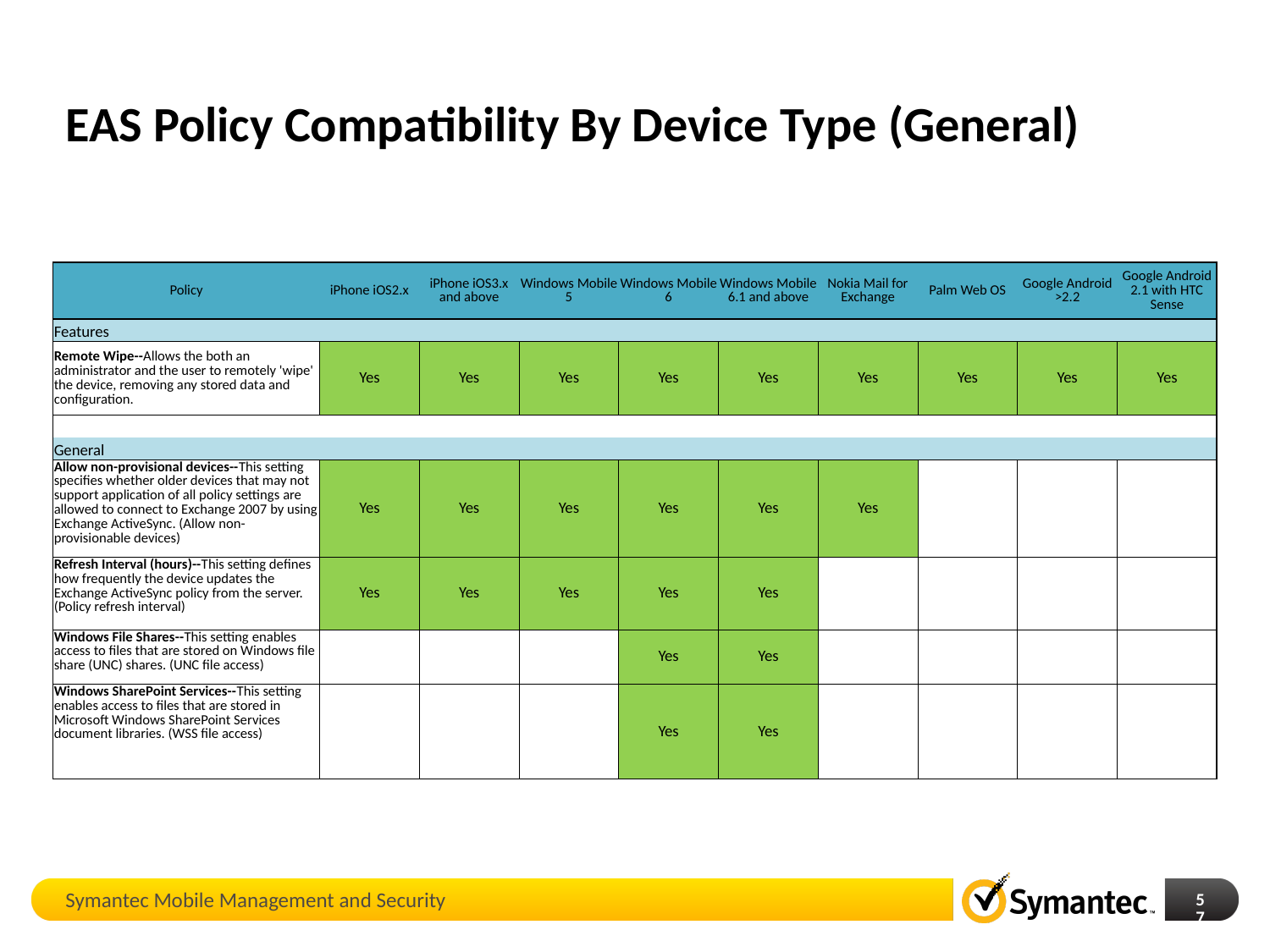

# EAS Policy Compatibility By Device Type (General)
| Policy | iPhone iOS2.x | iPhone iOS3.x and above | Windows Mobile 5 | Windows Mobile 6 | Windows Mobile 6.1 and above | Nokia Mail for Exchange | Palm Web OS | Google Android >2.2 | Google Android 2.1 with HTC Sense |
| --- | --- | --- | --- | --- | --- | --- | --- | --- | --- |
| Features |  |  |  |  |  |  |  |  |  |
| Remote Wipe--Allows the both an administrator and the user to remotely 'wipe' the device, removing any stored data and configuration. | Yes | Yes | Yes | Yes | Yes | Yes | Yes | Yes | Yes |
|  |  |  |  |  |  |  |  |  |  |
| General |  |  |  |  |  |  |  |  |  |
| Allow non-provisional devices--This setting specifies whether older devices that may not support application of all policy settings are allowed to connect to Exchange 2007 by using Exchange ActiveSync. (Allow non-provisionable devices) | Yes | Yes | Yes | Yes | Yes | Yes |  |  |  |
| Refresh Interval (hours)--This setting defines how frequently the device updates the Exchange ActiveSync policy from the server. (Policy refresh interval) | Yes | Yes | Yes | Yes | Yes |  |  |  |  |
| Windows File Shares--This setting enables access to files that are stored on Windows file share (UNC) shares. (UNC file access) |  |  |  | Yes | Yes |  |  |  |  |
| Windows SharePoint Services--This setting enables access to files that are stored in Microsoft Windows SharePoint Services document libraries. (WSS file access) |  |  |  | Yes | Yes |  |  |  |  |

Symantec Mobile Management and Security
57